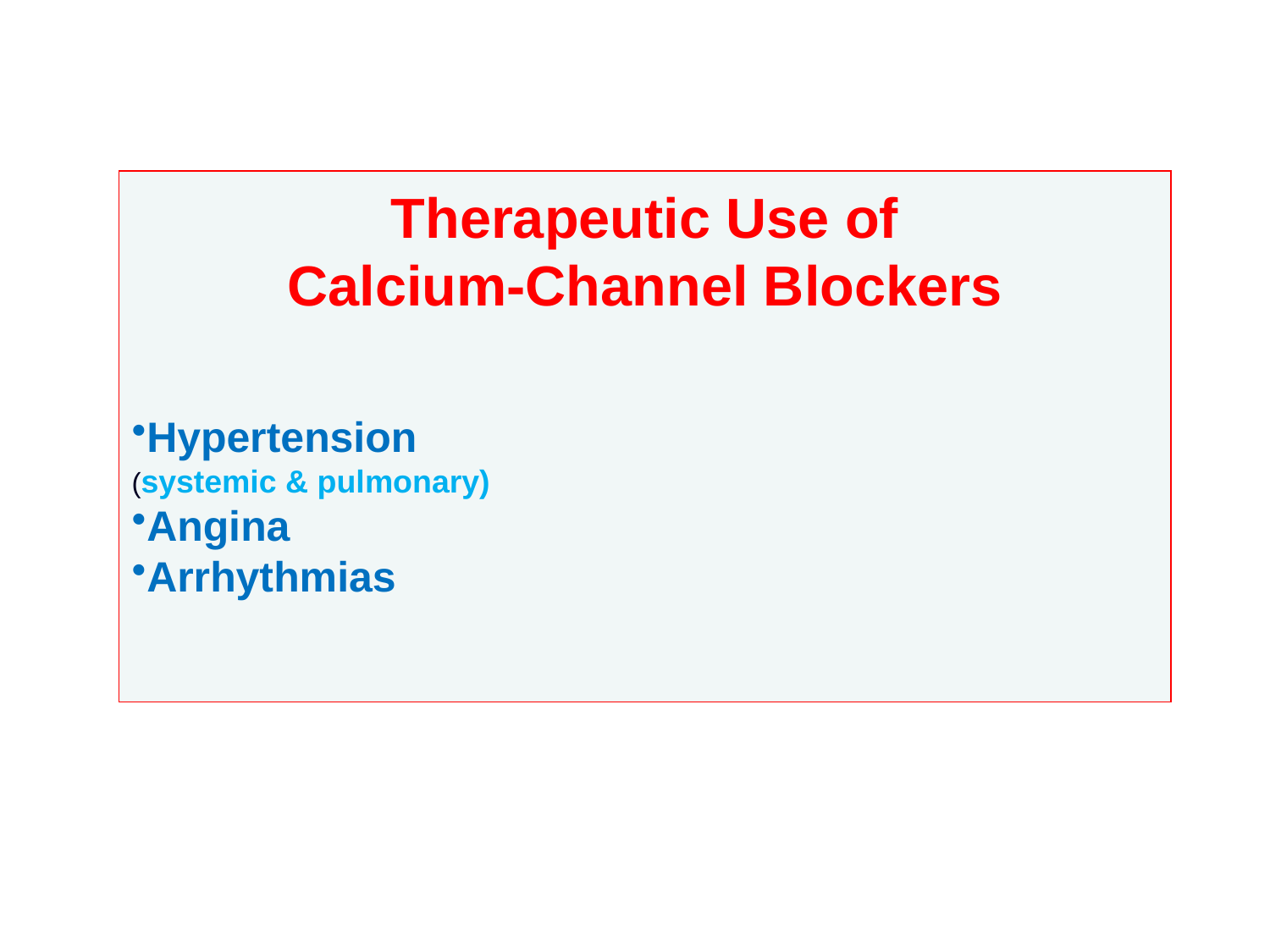

Therapeutic Use of
Calcium-Channel Blockers

Hypertension
(systemic & pulmonary)
Angina
Arrhythmias